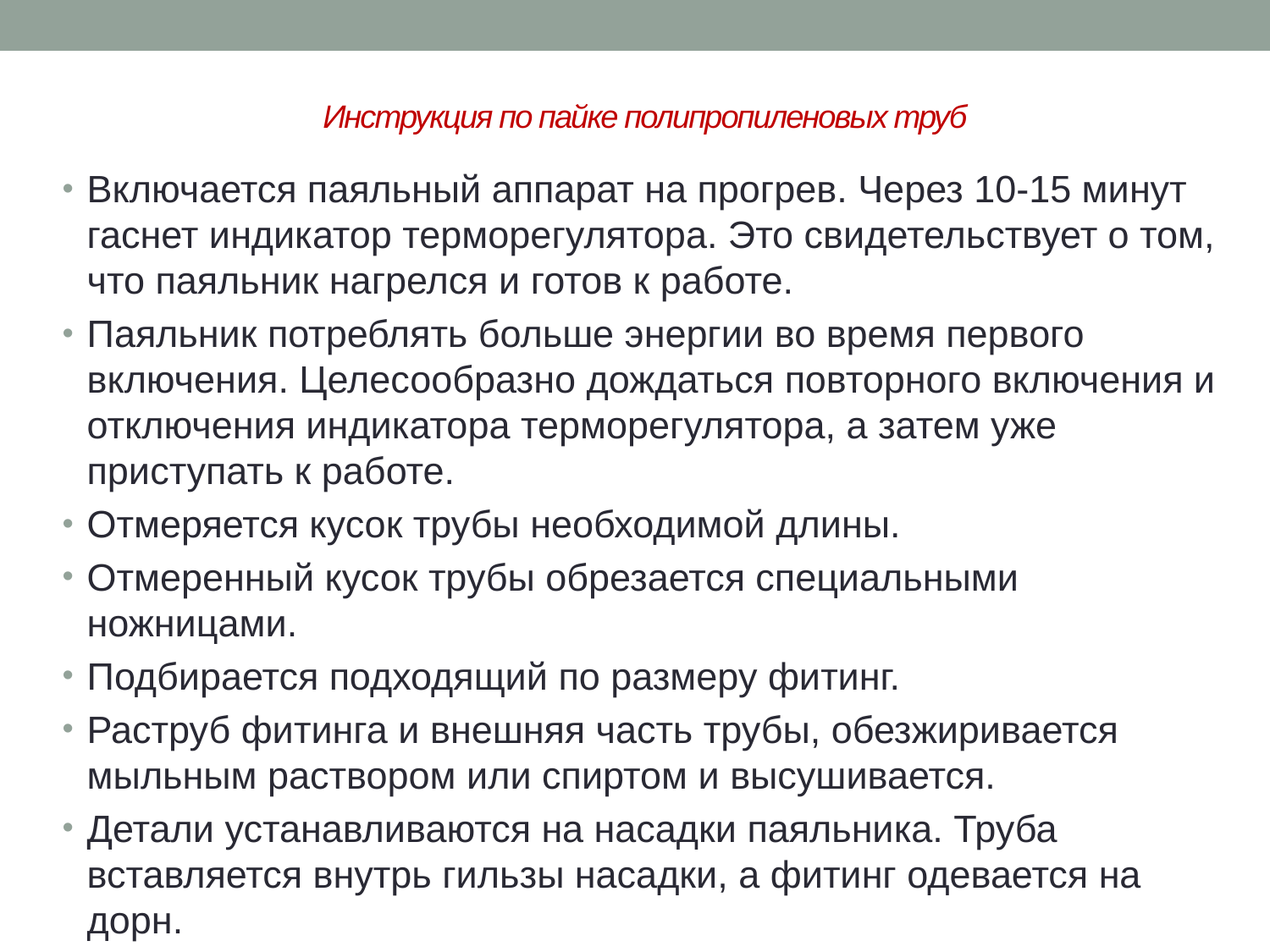

# Инструкция по пайке полипропиленовых труб
Включается паяльный аппарат на прогрев. Через 10-15 минут гаснет индикатор терморегулятора. Это свидетельствует о том, что паяльник нагрелся и готов к работе.
Паяльник потреблять больше энергии во время первого включения. Целесообразно дождаться повторного включения и отключения индикатора терморегулятора, а затем уже приступать к работе.
Отмеряется кусок трубы необходимой длины.
Отмеренный кусок трубы обрезается специальными ножницами.
Подбирается подходящий по размеру фитинг.
Раструб фитинга и внешняя часть трубы, обезжиривается мыльным раствором или спиртом и высушивается.
Детали устанавливаются на насадки паяльника. Труба вставляется внутрь гильзы насадки, а фитинг одевается на дорн.